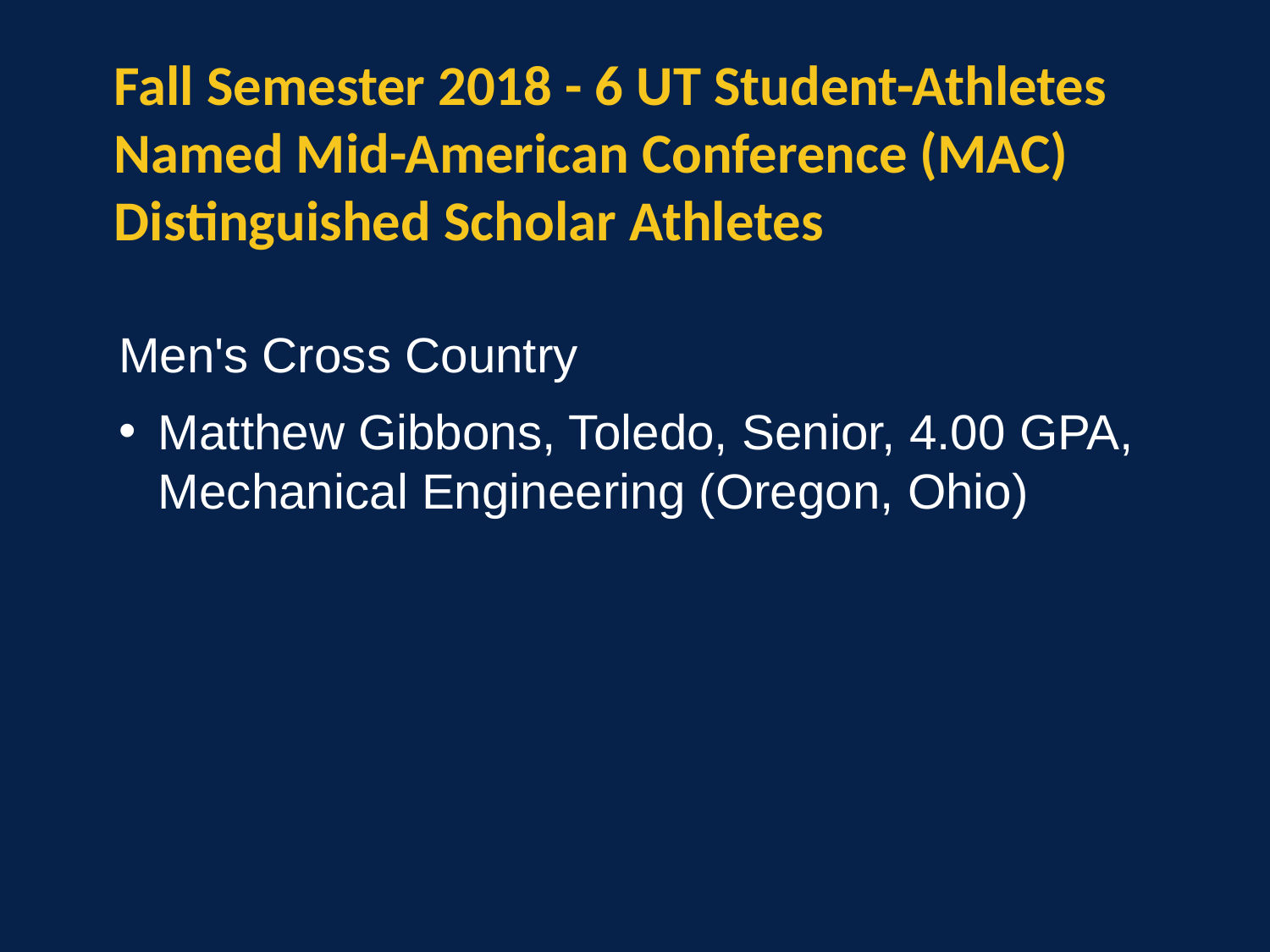

Fall Semester 2018 - 6 UT Student-Athletes Named Mid-American Conference (MAC) Distinguished Scholar Athletes
Men's Cross Country
Matthew Gibbons, Toledo, Senior, 4.00 GPA, Mechanical Engineering (Oregon, Ohio)